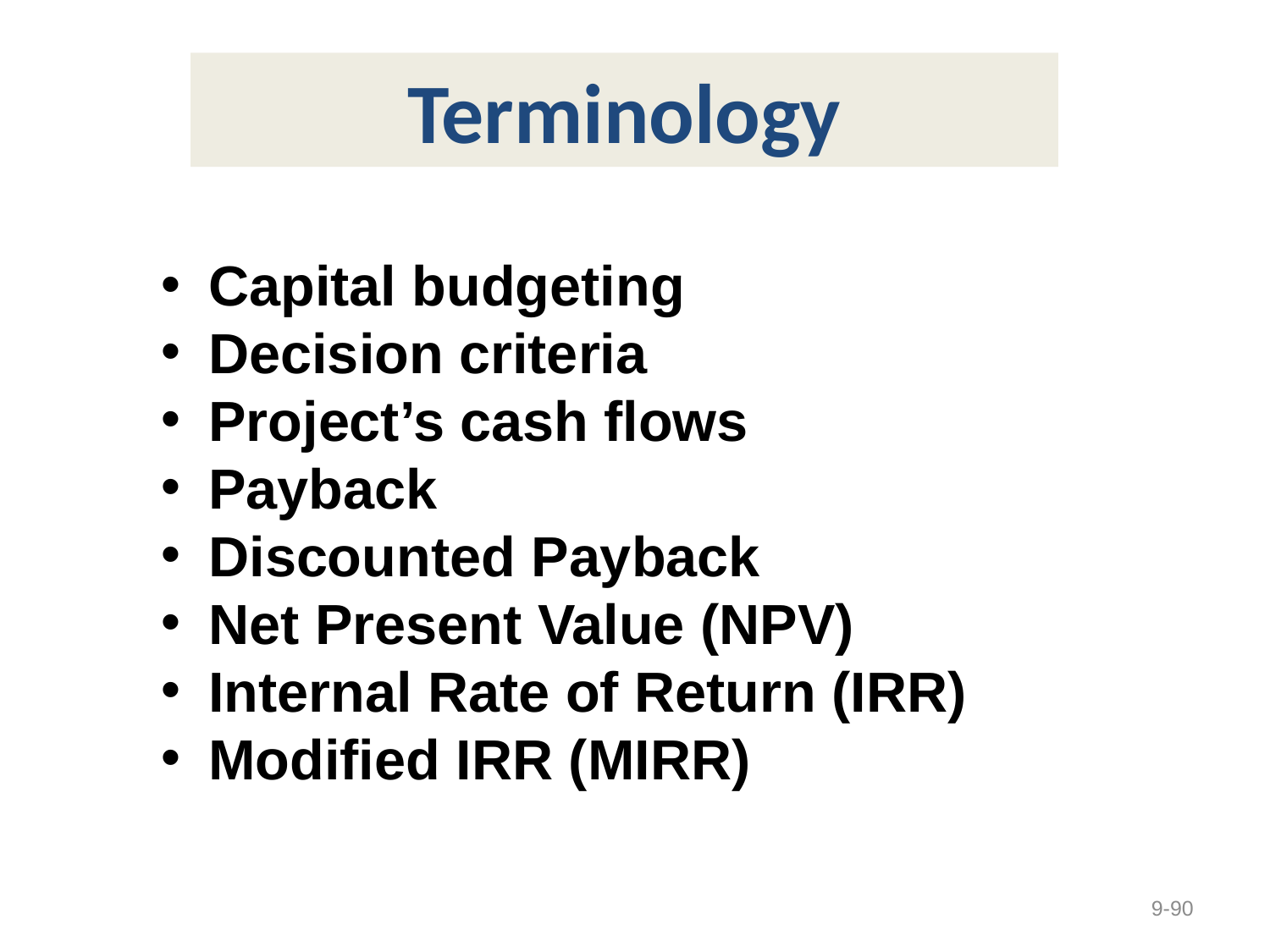

Terminology
Capital budgeting
Decision criteria
Project’s cash flows
Payback
Discounted Payback
Net Present Value (NPV)
Internal Rate of Return (IRR)
Modified IRR (MIRR)

9-90